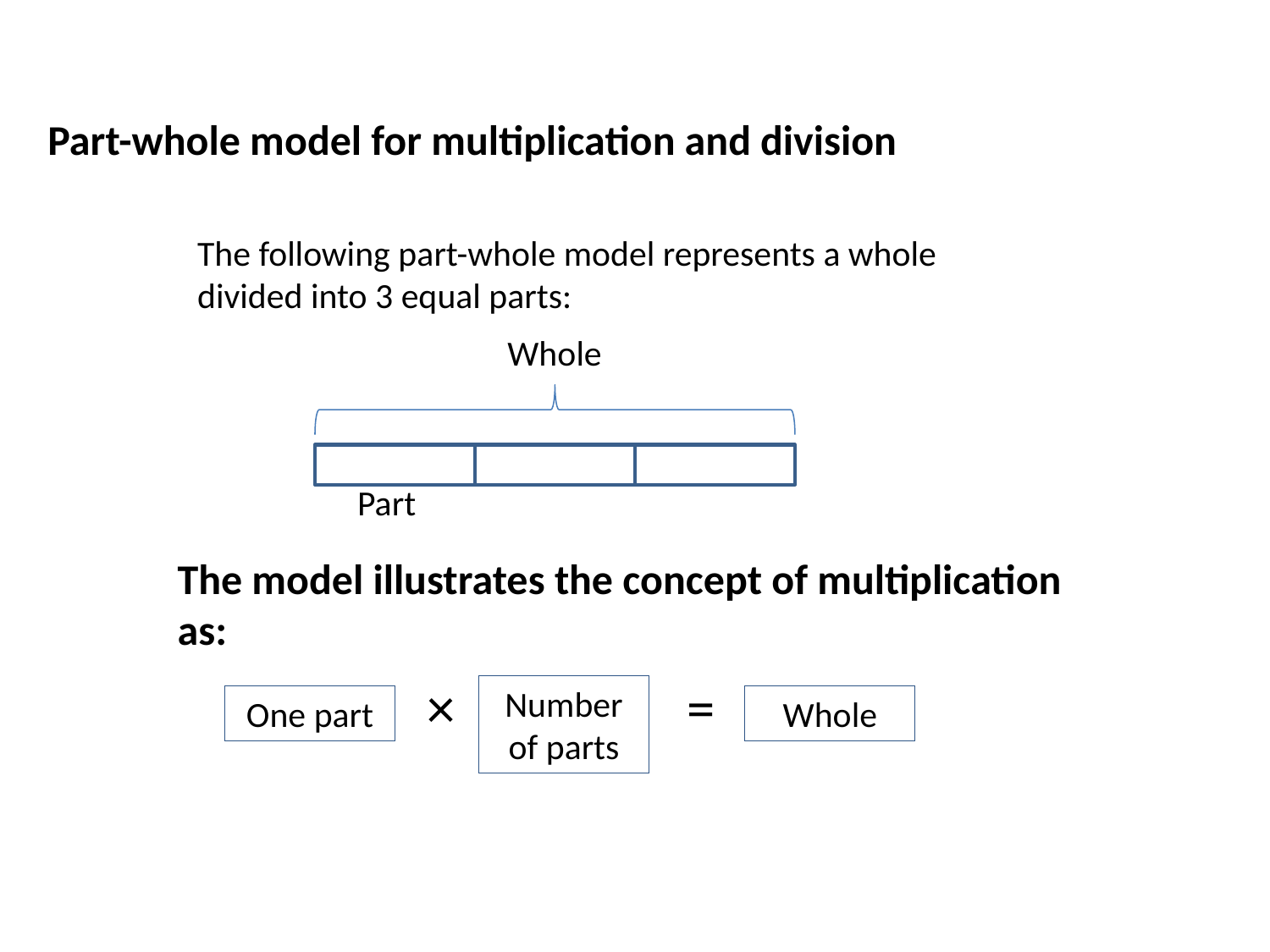

# Part-whole model for multiplication and division
The following part-whole model represents a whole divided into 3 equal parts:

Whole

Part
The model illustrates the concept of multiplication as:
×
=
Number of parts
One part
Whole